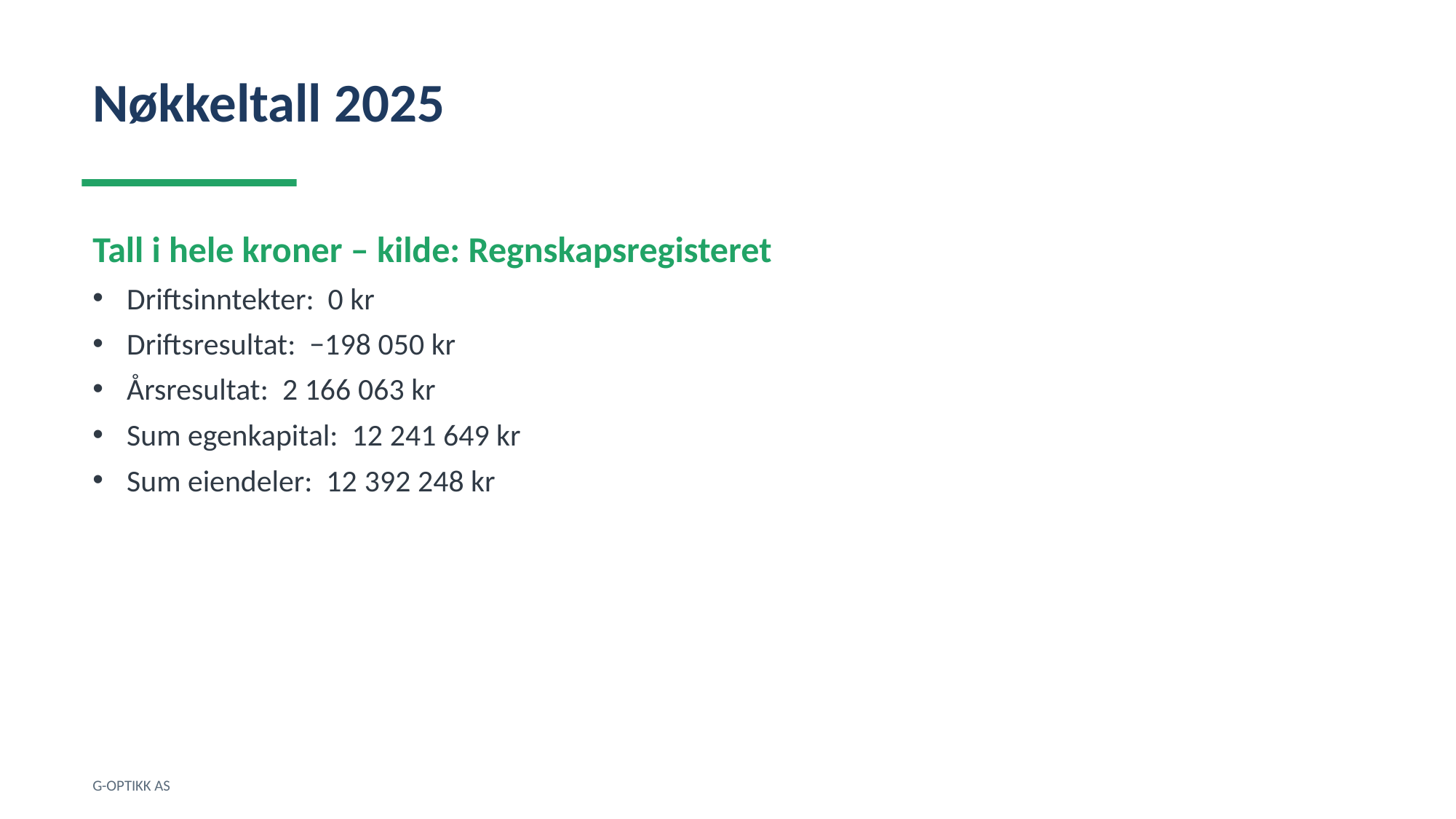

Nøkkeltall 2025

Tall i hele kroner – kilde: Regnskapsregisteret
Driftsinntekter:  0 kr
Driftsresultat:  −198 050 kr
Årsresultat:  2 166 063 kr
Sum egenkapital:  12 241 649 kr
Sum eiendeler:  12 392 248 kr
G-OPTIKK AS